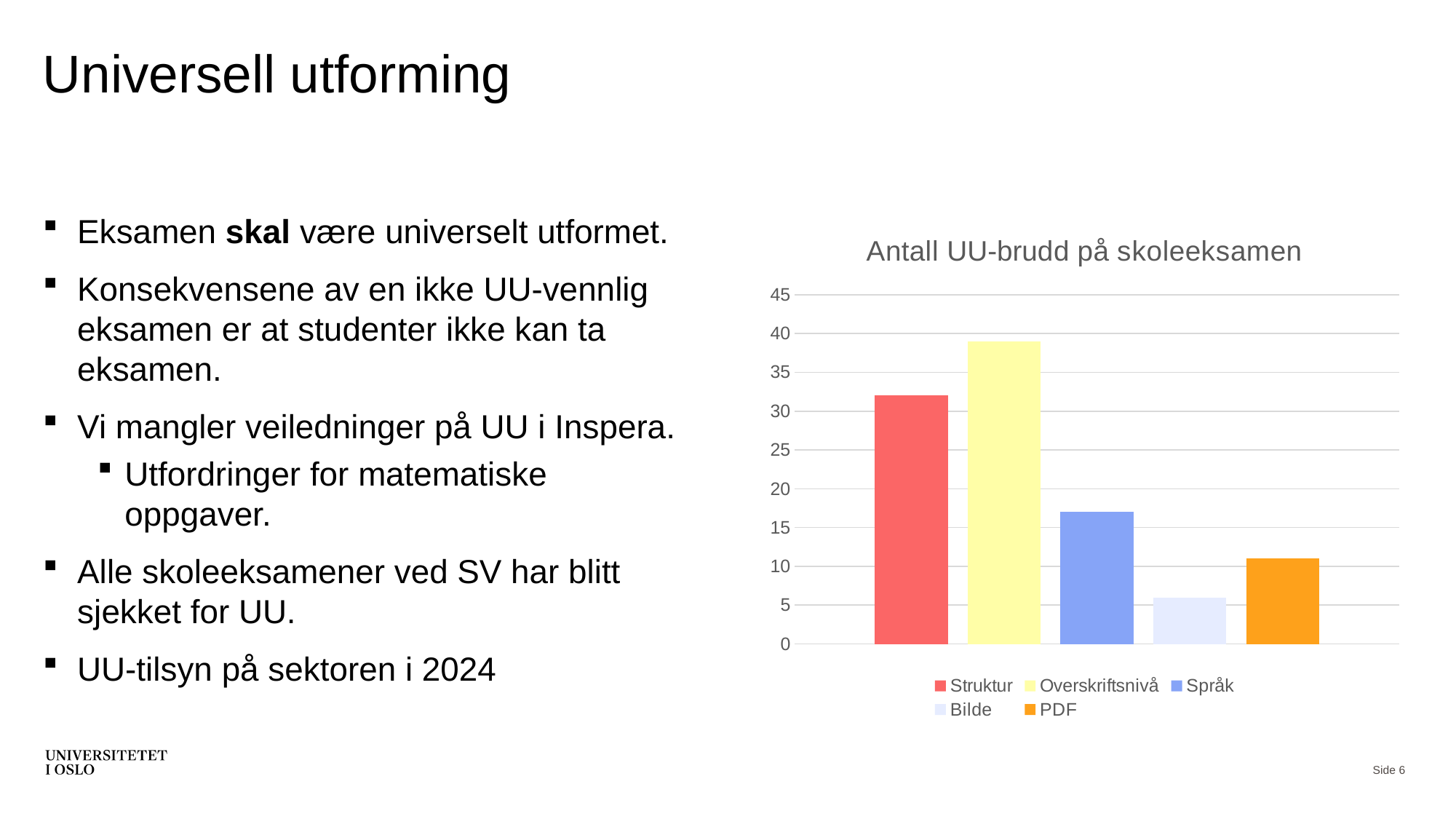

# Universell utforming

Eksamen skal være universelt utformet.
Konsekvensene av en ikke UU-vennlig eksamen er at studenter ikke kan ta eksamen.
Vi mangler veiledninger på UU i Inspera.
Utfordringer for matematiske oppgaver.
Alle skoleeksamener ved SV har blitt sjekket for UU.
UU-tilsyn på sektoren i 2024

### Chart: Antall UU-brudd på skoleeksamen

| Category | Struktur | Overskriftsnivå | Språk | Bilde | PDF |
|---|---|---|---|---|---|
| Totalt | 32.0 | 39.0 | 17.0 | 6.0 | 11.0 |
Side 6